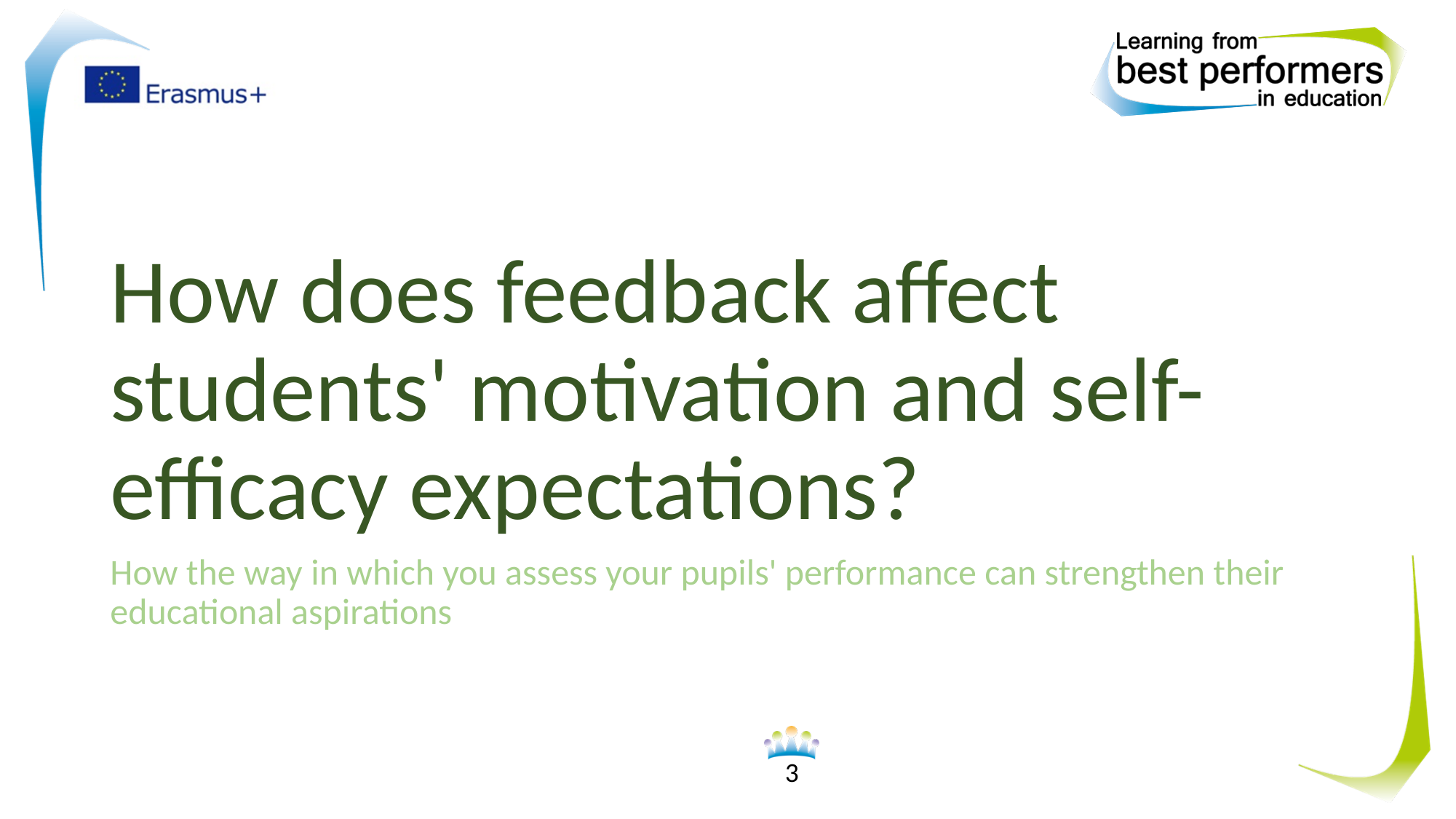

# How does feedback affect students' motivation and self-efficacy expectations?
How the way in which you assess your pupils' performance can strengthen their educational aspirations

3